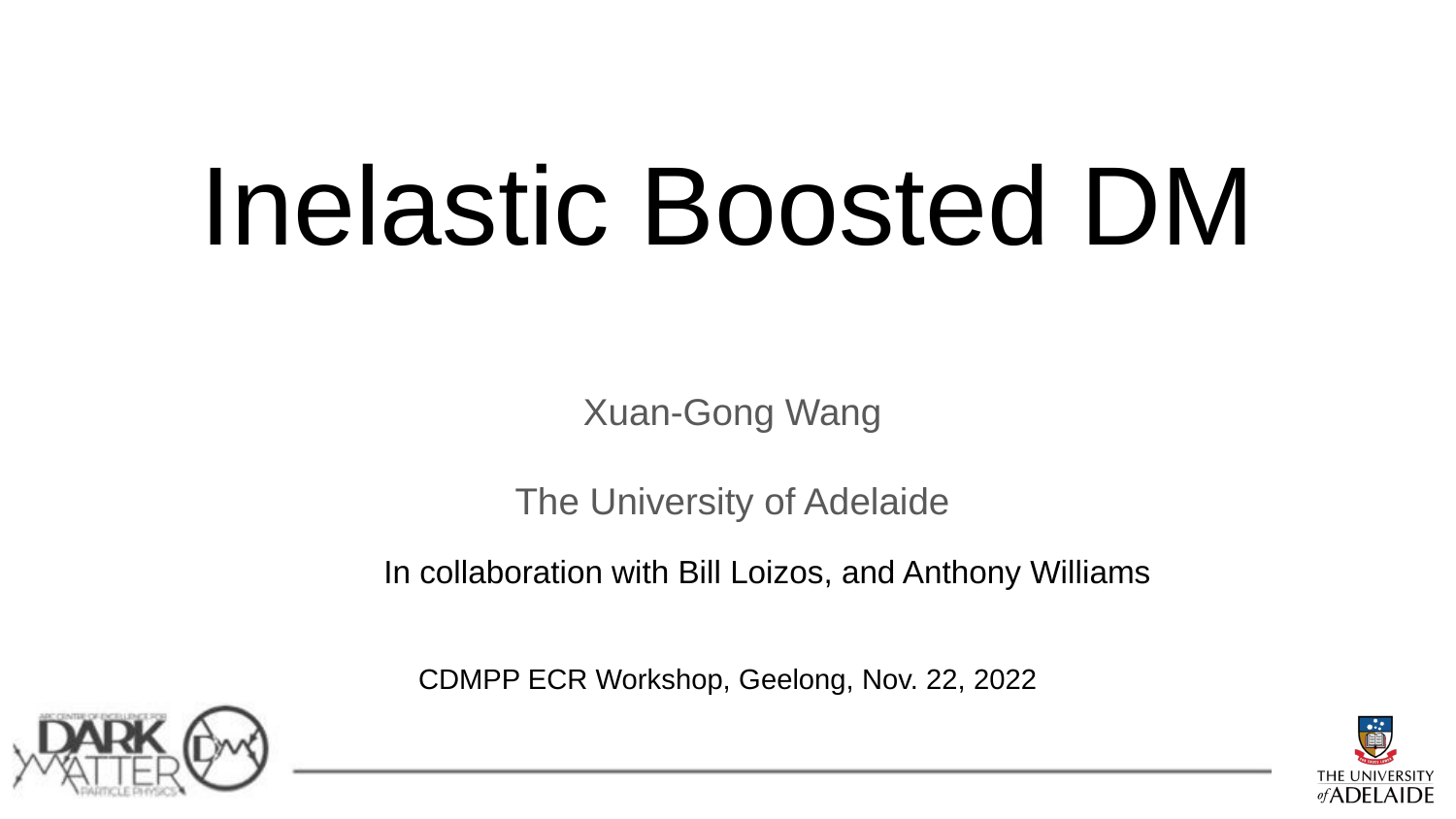

# Inelastic Boosted DM
Xuan-Gong Wang

The University of Adelaide
In collaboration with Bill Loizos, and Anthony Williams
CDMPP ECR Workshop, Geelong, Nov. 22, 2022